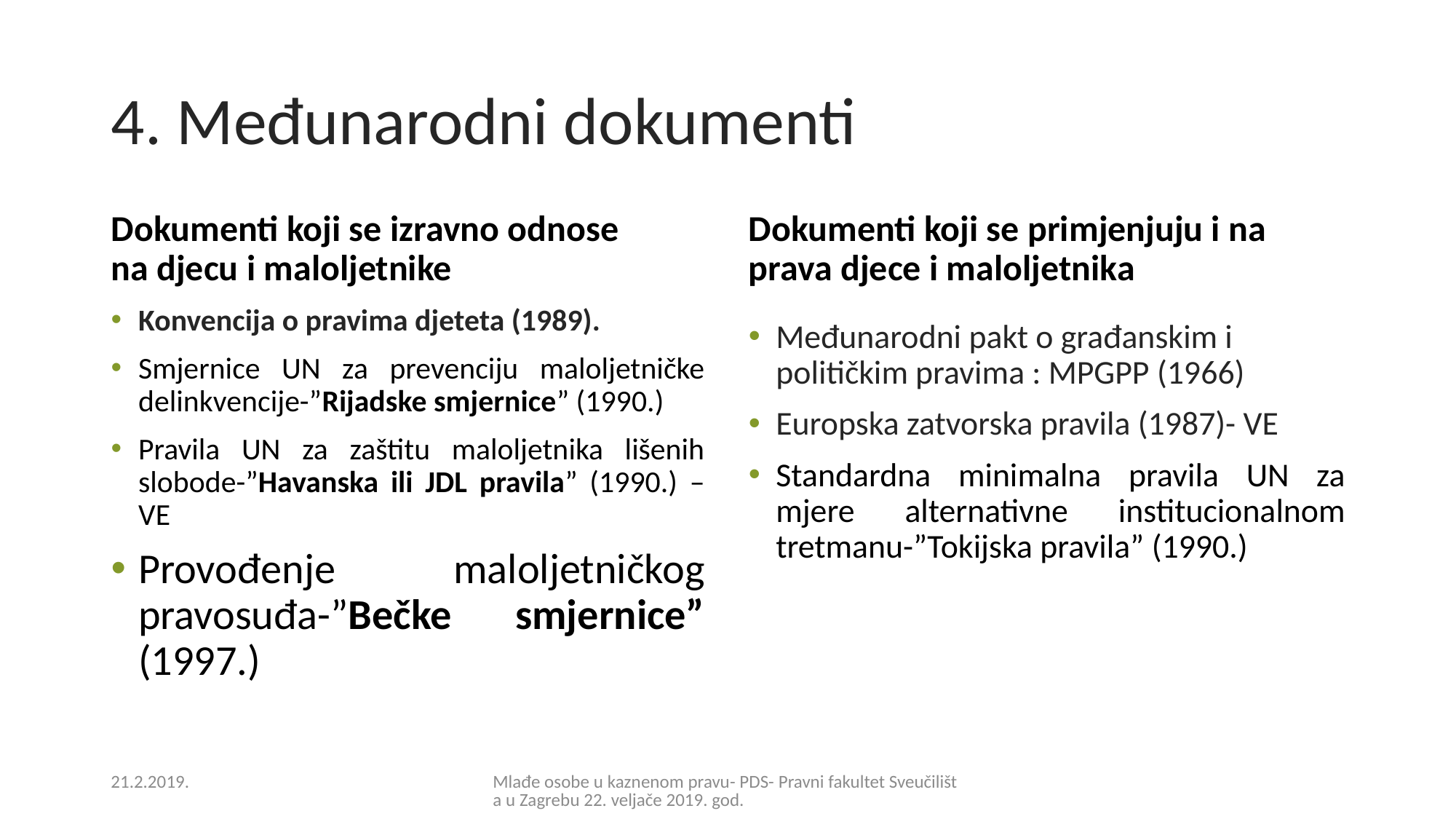

# 4. Međunarodni dokumenti
Dokumenti koji se primjenjuju i na prava djece i maloljetnika
Dokumenti koji se izravno odnose na djecu i maloljetnike
Konvencija o pravima djeteta (1989).
Smjernice UN za prevenciju maloljetničke delinkvencije-”Rijadske smjernice” (1990.)
Pravila UN za zaštitu maloljetnika lišenih slobode-”Havanska ili JDL pravila” (1990.) –VE
Provođenje maloljetničkog pravosuđa-”Bečke smjernice” (1997.)

Međunarodni pakt o građanskim i političkim pravima : MPGPP (1966)
Europska zatvorska pravila (1987)- VE
Standardna minimalna pravila UN za mjere alternativne institucionalnom tretmanu-”Tokijska pravila” (1990.)

21.2.2019.
Mlađe osobe u kaznenom pravu- PDS- Pravni fakultet Sveučilišta u Zagrebu 22. veljače 2019. god.